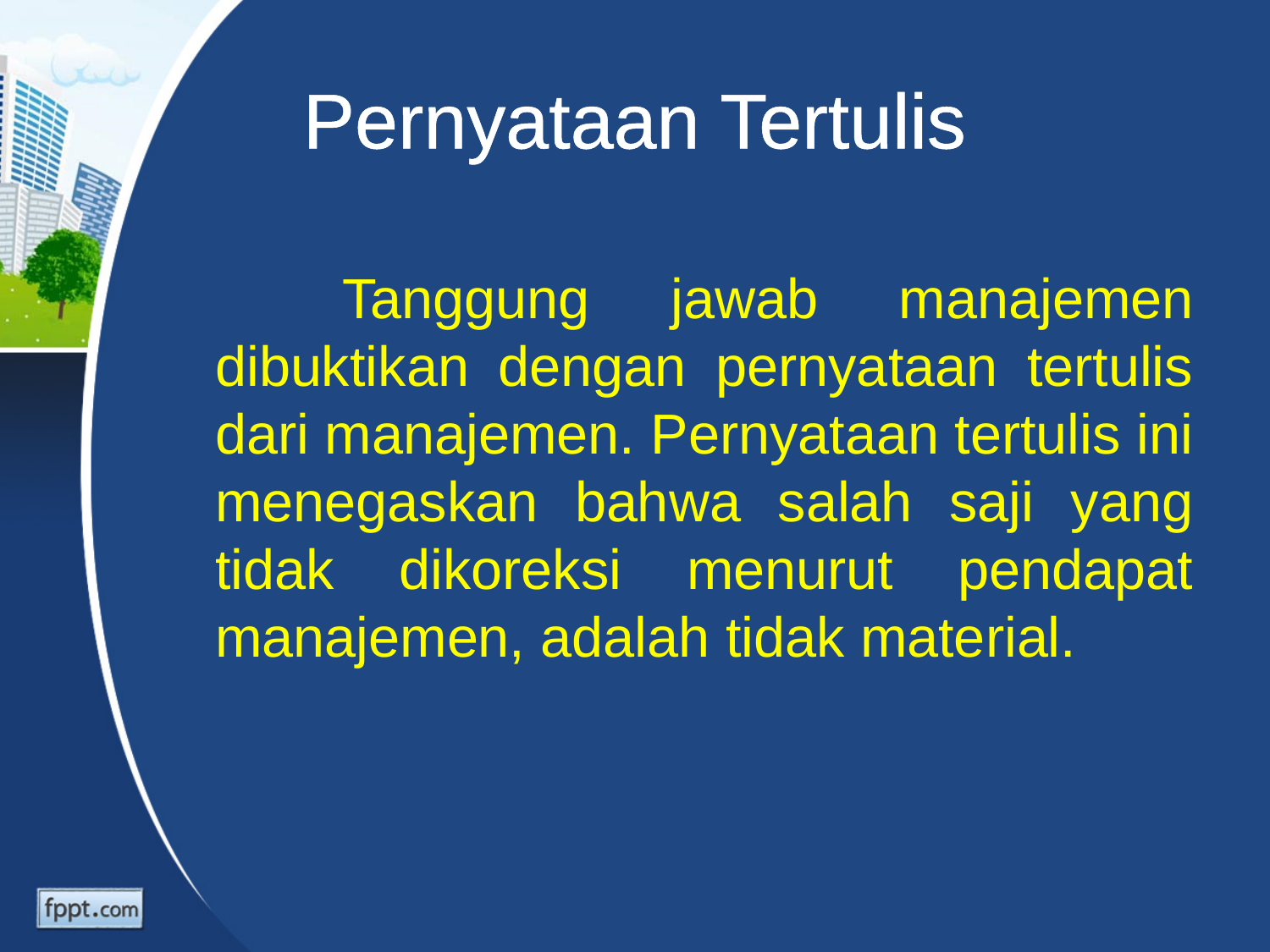

# Pernyataan Tertulis
		Tanggung jawab manajemen dibuktikan dengan pernyataan tertulis dari manajemen. Pernyataan tertulis ini menegaskan bahwa salah saji yang tidak dikoreksi menurut pendapat manajemen, adalah tidak material.